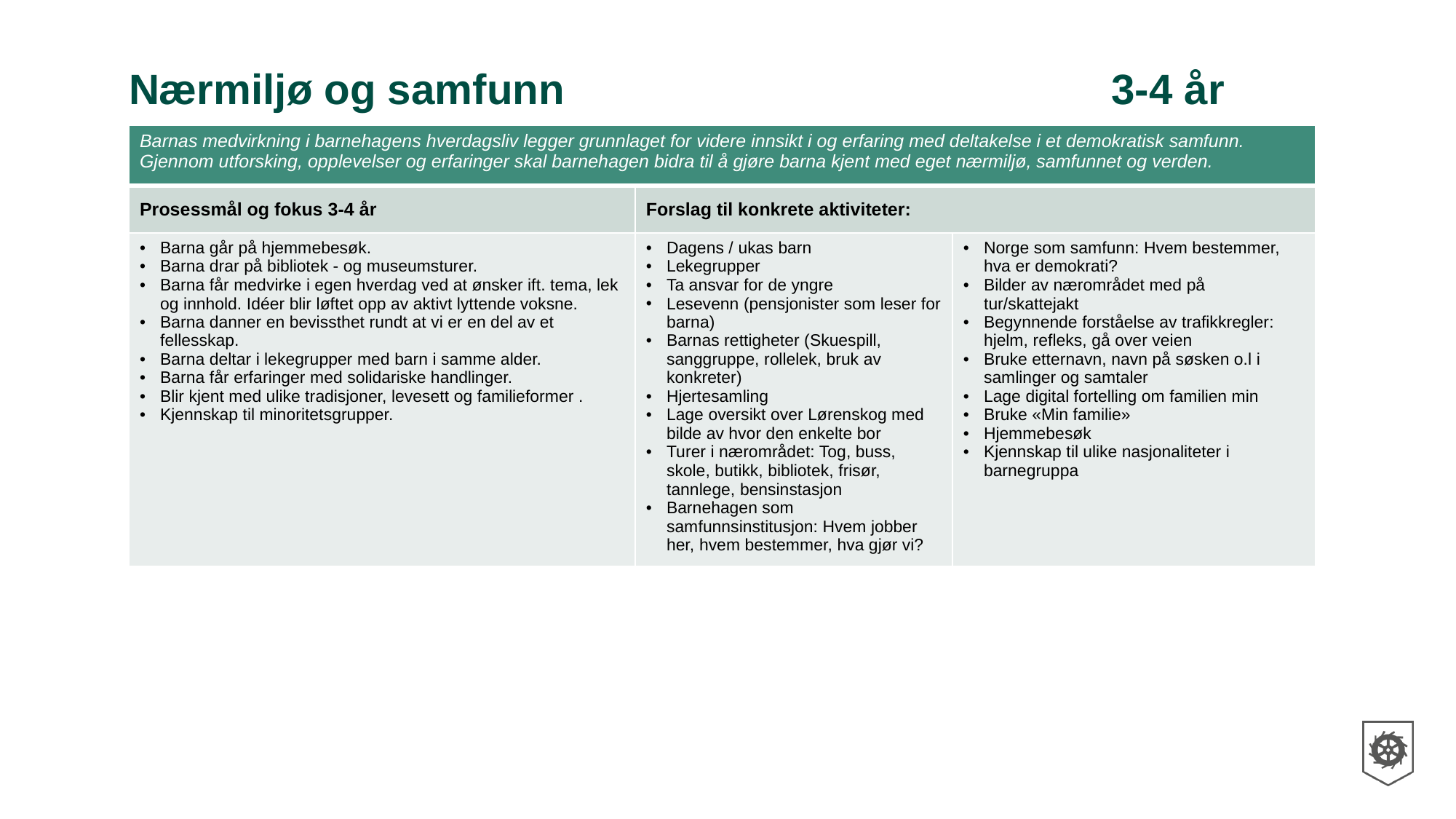

# Nærmiljø og samfunn						3-4 år
| Barnas medvirkning i barnehagens hverdagsliv legger grunnlaget for videre innsikt i og erfaring med deltakelse i et demokratisk samfunn. Gjennom utforsking, opplevelser og erfaringer skal barnehagen bidra til å gjøre barna kjent med eget nærmiljø, samfunnet og verden. |  |  |
| --- | --- | --- |
| Prosessmål og fokus 3-4 år | Forslag til konkrete aktiviteter: | Konkrete aktiviteter: |
| Barna går på hjemmebesøk. Barna drar på bibliotek - og museumsturer. Barna får medvirke i egen hverdag ved at ønsker ift. tema, lek og innhold. Idéer blir løftet opp av aktivt lyttende voksne. Barna danner en bevissthet rundt at vi er en del av et fellesskap. Barna deltar i lekegrupper med barn i samme alder. Barna får erfaringer med solidariske handlinger. Blir kjent med ulike tradisjoner, levesett og familieformer . Kjennskap til minoritetsgrupper. | Dagens / ukas barn Lekegrupper Ta ansvar for de yngre Lesevenn (pensjonister som leser for barna) Barnas rettigheter (Skuespill, sanggruppe, rollelek, bruk av konkreter) Hjertesamling Lage oversikt over Lørenskog med bilde av hvor den enkelte bor Turer i nærområdet: Tog, buss, skole, butikk, bibliotek, frisør, tannlege, bensinstasjon Barnehagen som samfunnsinstitusjon: Hvem jobber her, hvem bestemmer, hva gjør vi? | Norge som samfunn: Hvem bestemmer, hva er demokrati? Bilder av nærområdet med på tur/skattejakt Begynnende forståelse av trafikkregler: hjelm, refleks, gå over veien Bruke etternavn, navn på søsken o.l i samlinger og samtaler Lage digital fortelling om familien min Bruke «Min familie» Hjemmebesøk Kjennskap til ulike nasjonaliteter i barnegruppa |